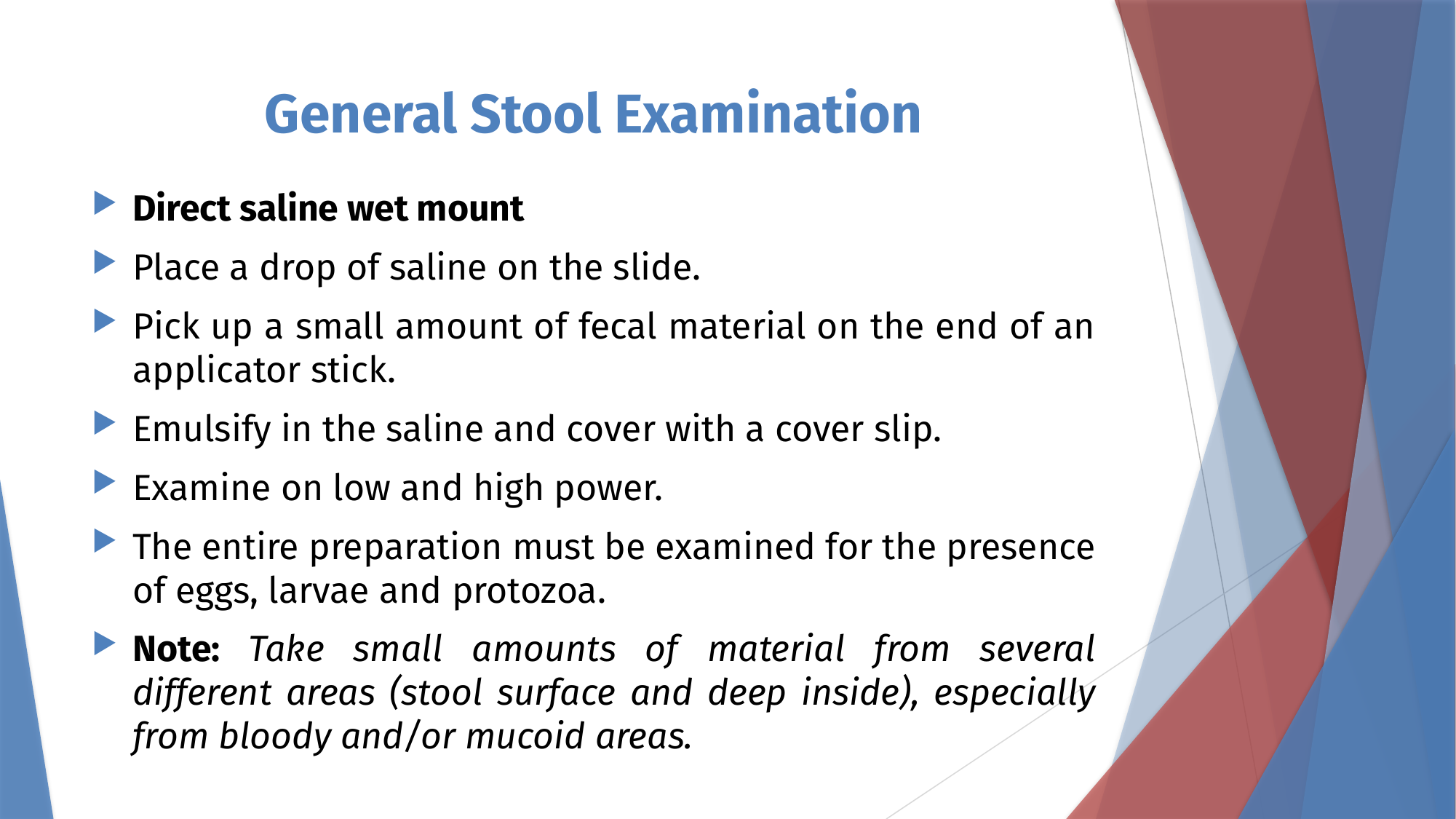

# General Stool Examination
Direct saline wet mount
Place a drop of saline on the slide.
Pick up a small amount of fecal material on the end of an applicator stick.
Emulsify in the saline and cover with a cover slip.
Examine on low and high power.
The entire preparation must be examined for the presence of eggs, larvae and protozoa.
Note: Take small amounts of material from several different areas (stool surface and deep inside), especially from bloody and/or mucoid areas.